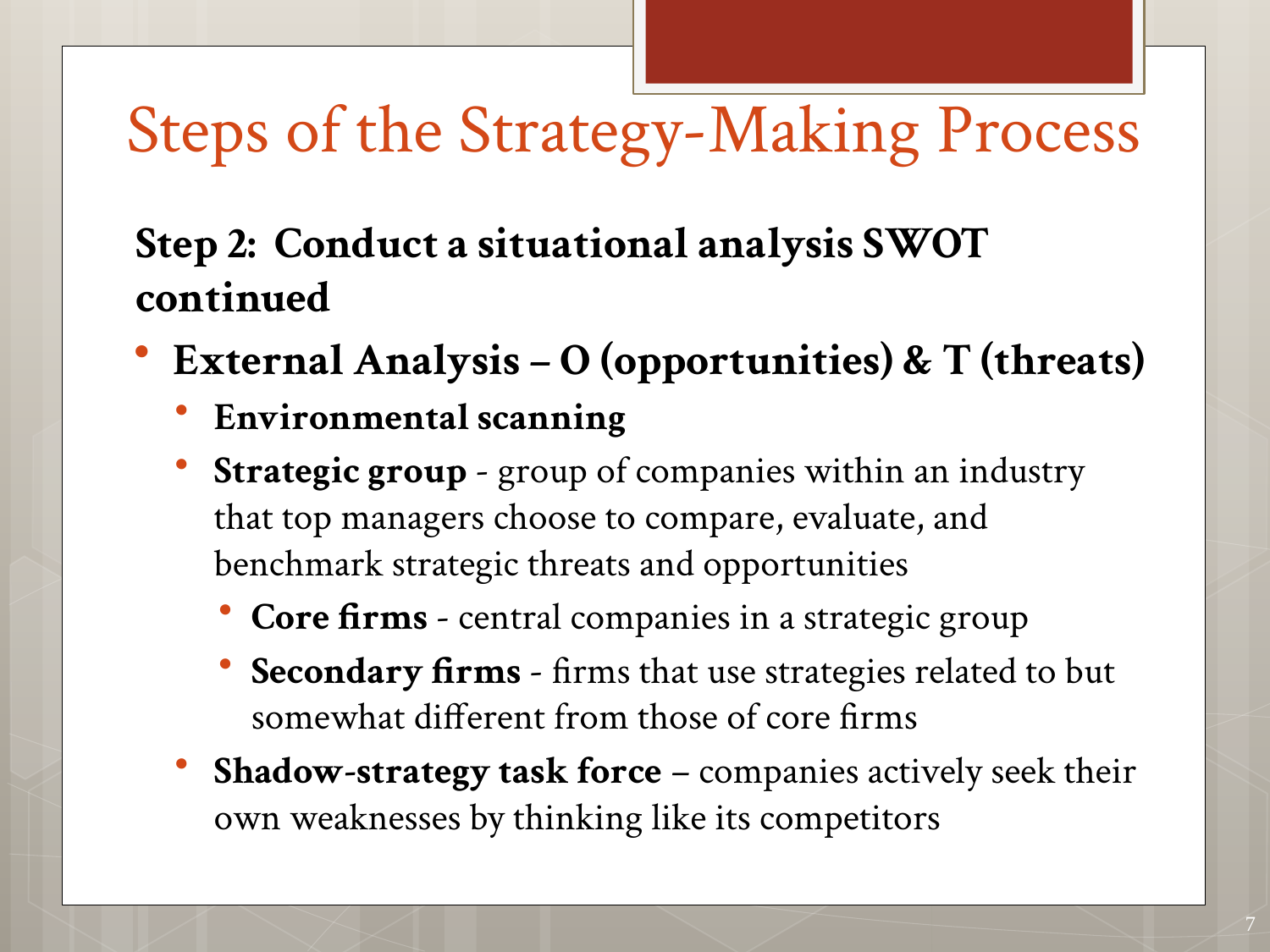

# Steps of the Strategy-Making Process
Step 2:  Conduct a situational analysis SWOT continued
External Analysis – O (opportunities) & T (threats)
Environmental scanning
Strategic group - group of companies within an industry that top managers choose to compare, evaluate, and benchmark strategic threats and opportunities
Core firms - central companies in a strategic group
Secondary firms - firms that use strategies related to but somewhat different from those of core firms
Shadow-strategy task force – companies actively seek their own weaknesses by thinking like its competitors
7